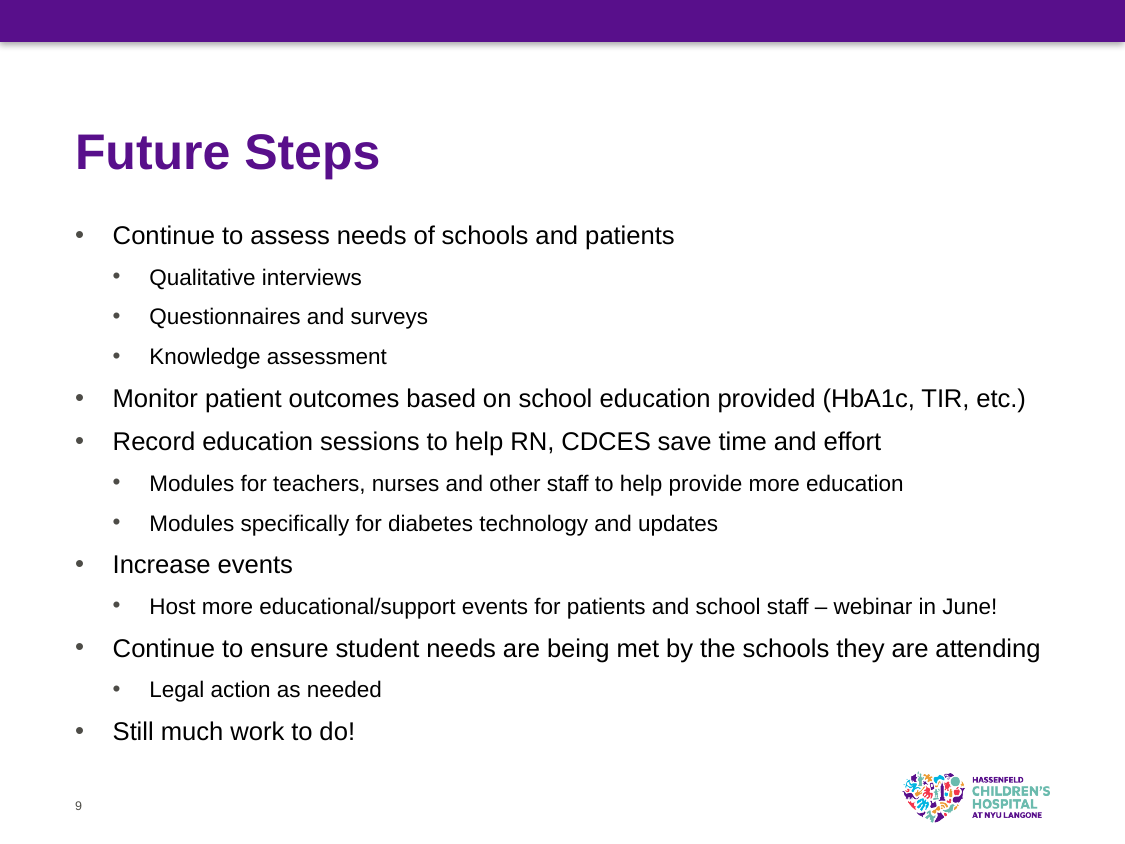

# Future Steps
Continue to assess needs of schools and patients
Qualitative interviews
Questionnaires and surveys
Knowledge assessment
Monitor patient outcomes based on school education provided (HbA1c, TIR, etc.)
Record education sessions to help RN, CDCES save time and effort
Modules for teachers, nurses and other staff to help provide more education
Modules specifically for diabetes technology and updates
Increase events
Host more educational/support events for patients and school staff – webinar in June!
Continue to ensure student needs are being met by the schools they are attending
Legal action as needed
Still much work to do!
9